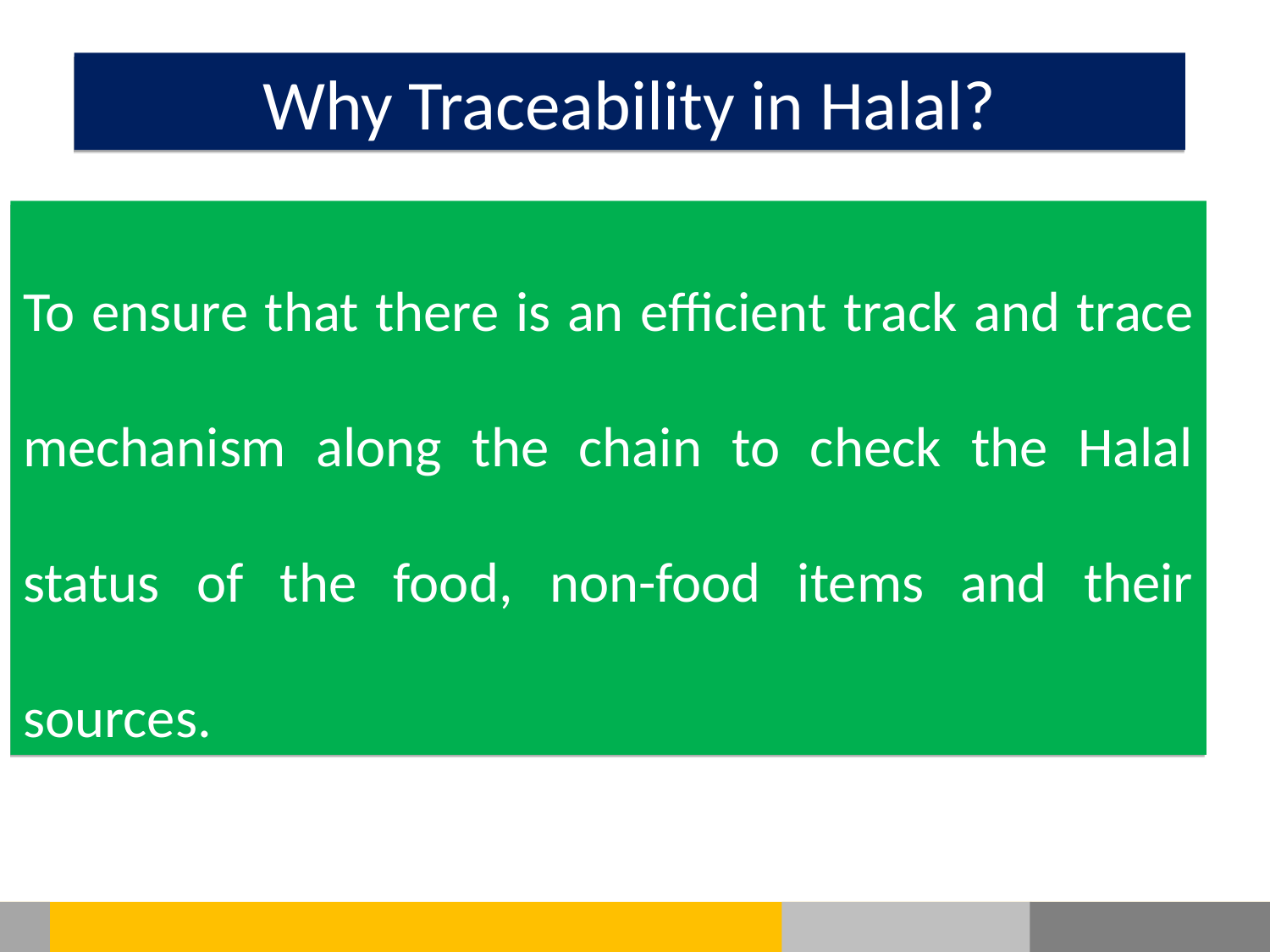

Why Traceability in Halal?
To ensure that there is an efficient track and trace mechanism along the chain to check the Halal status of the food, non-food items and their sources.